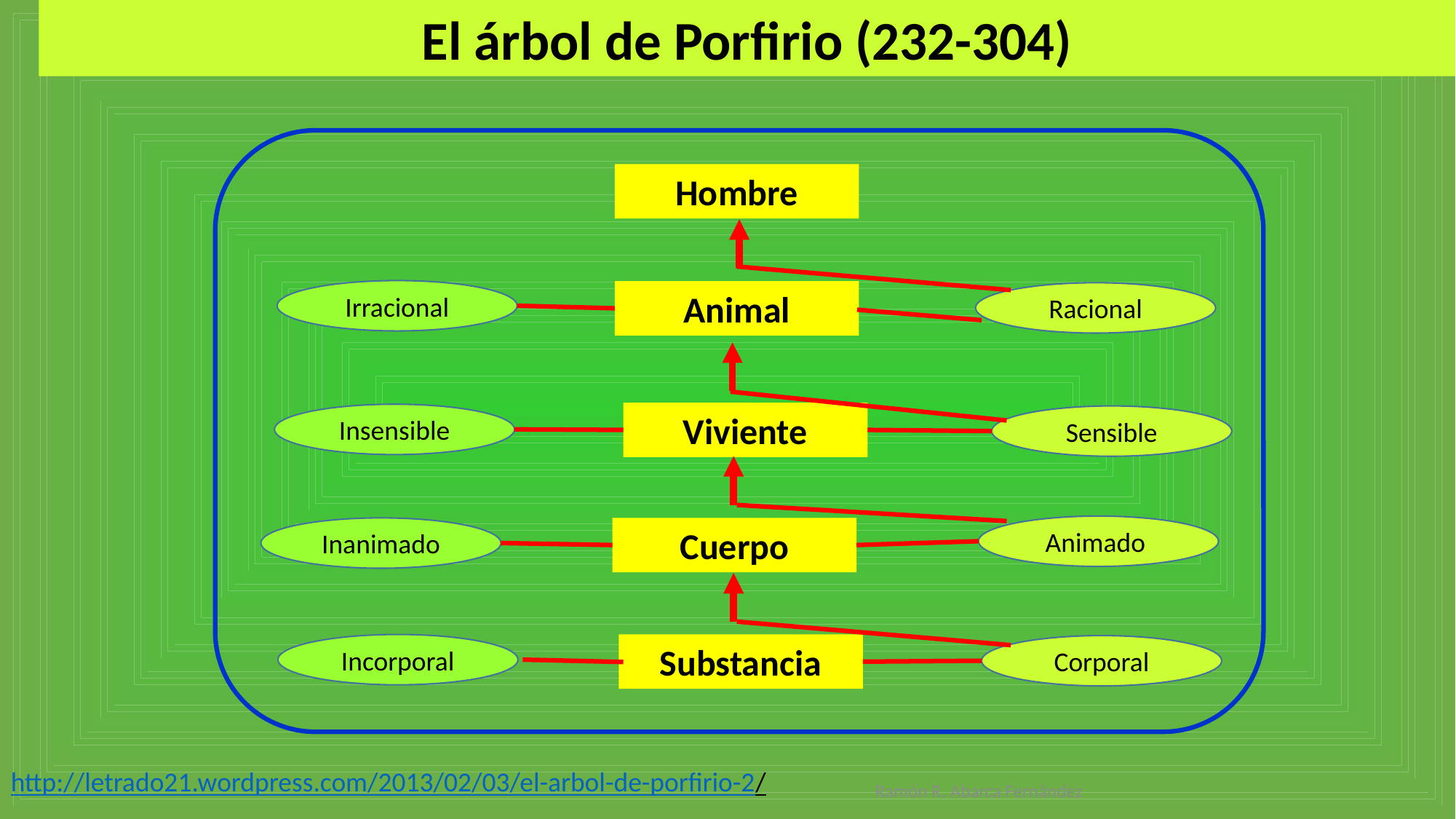

El árbol de Porfirio (232-304)

Hombre
Irracional
Animal
Racional
Viviente
Insensible
Sensible
Animado
Inanimado
Cuerpo
Incorporal
Substancia
Corporal
http://letrado21.wordpress.com/2013/02/03/el-arbol-de-porfirio-2/
Ramón R. Abarca Fernández